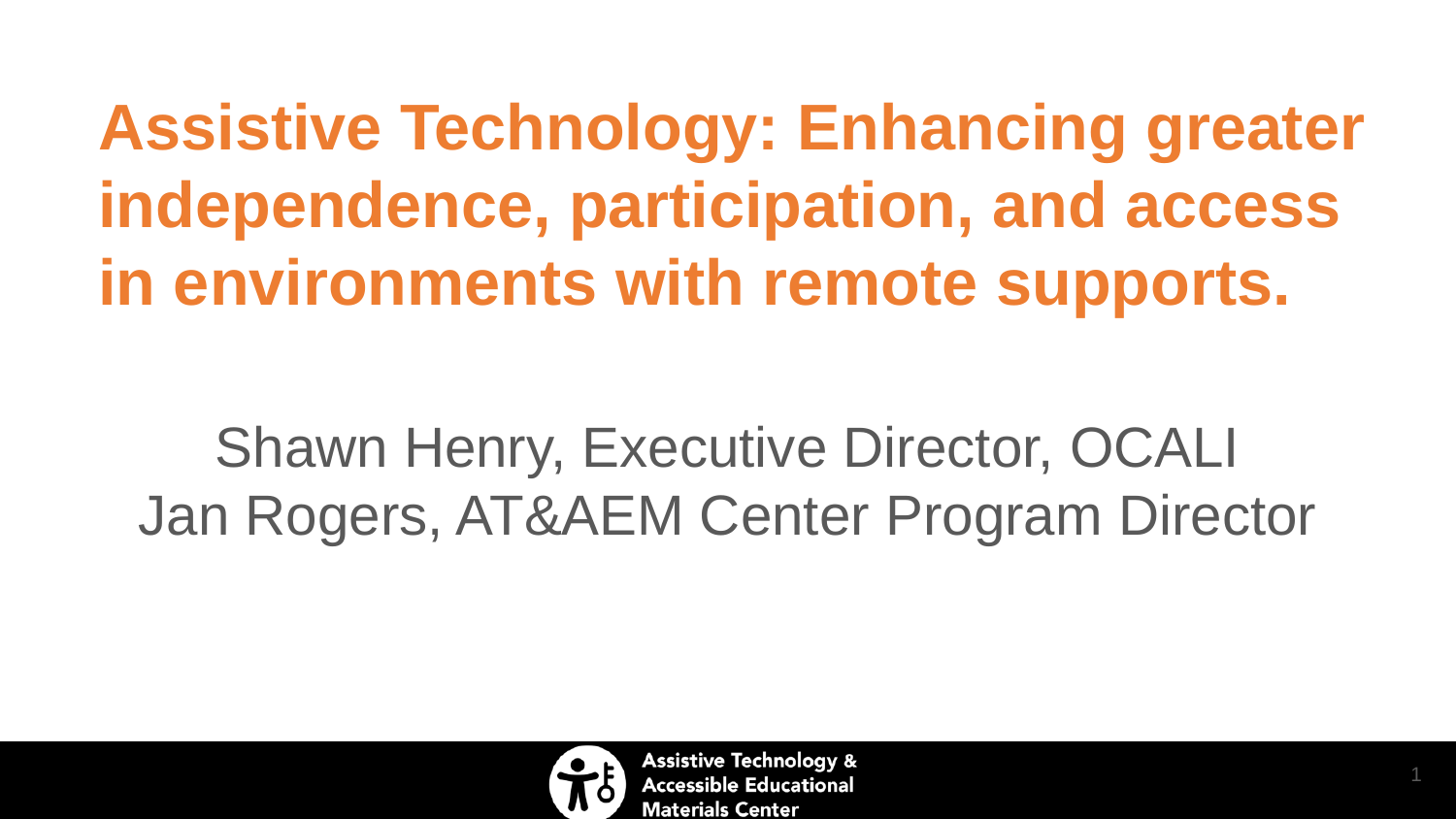

# Assistive Technology: Enhancing greater independence, participation, and access in environments with remote supports.
Shawn Henry, Executive Director, OCALI
Jan Rogers, AT&AEM Center Program Director

1